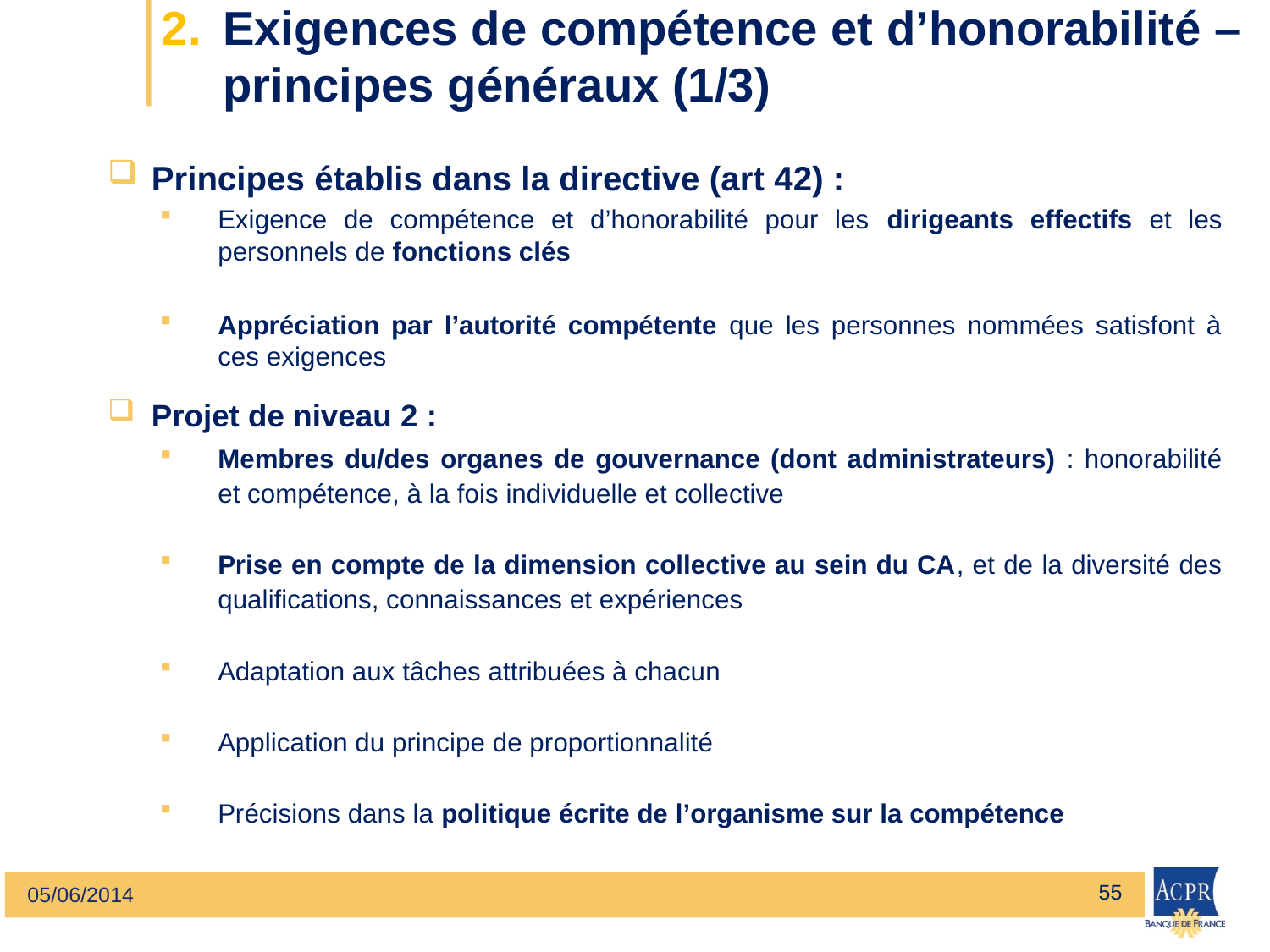

# 2. 	Exigences de compétence et d’honorabilité – 	principes généraux (1/3)
Principes établis dans la directive (art 42) :
Exigence de compétence et d’honorabilité pour les dirigeants effectifs et les personnels de fonctions clés

Appréciation par l’autorité compétente que les personnes nommées satisfont à ces exigences
Projet de niveau 2 :
Membres du/des organes de gouvernance (dont administrateurs) : honorabilité et compétence, à la fois individuelle et collective

Prise en compte de la dimension collective au sein du CA, et de la diversité des qualifications, connaissances et expériences

Adaptation aux tâches attribuées à chacun

Application du principe de proportionnalité

Précisions dans la politique écrite de l’organisme sur la compétence

55
05/06/2014